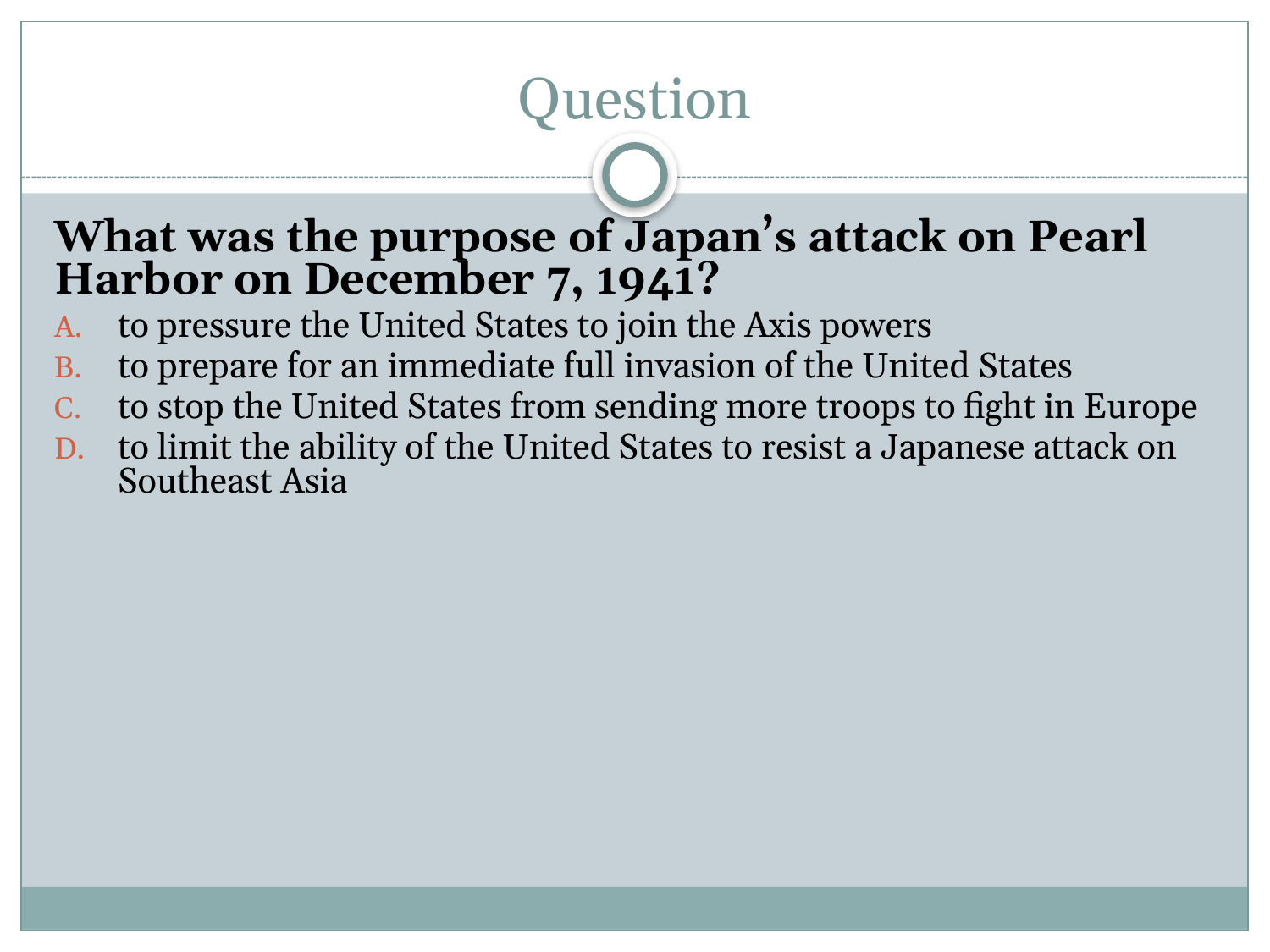

# Question
What was the purpose of Japan’s attack on Pearl Harbor on December 7, 1941?
to pressure the United States to join the Axis powers
to prepare for an immediate full invasion of the United States
to stop the United States from sending more troops to fight in Europe
to limit the ability of the United States to resist a Japanese attack on Southeast Asia